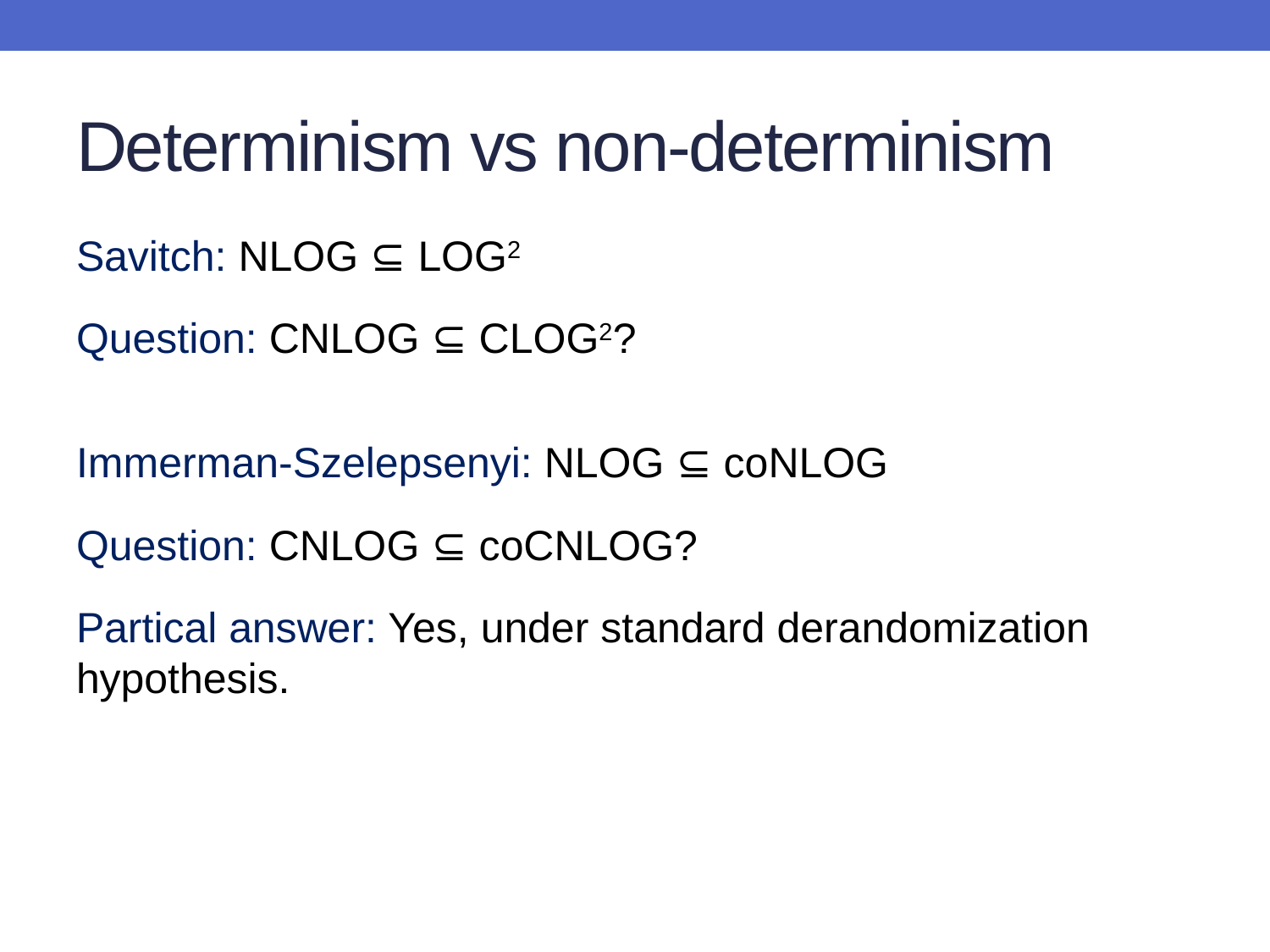

# Determinism vs non-determinism
Savitch: NLOG ⊆ LOG2
Question: CNLOG ⊆ CLOG2?
Immerman-Szelepsenyi: NLOG ⊆ coNLOG
Question: CNLOG ⊆ coCNLOG?
Partical answer: Yes, under standard derandomization hypothesis.